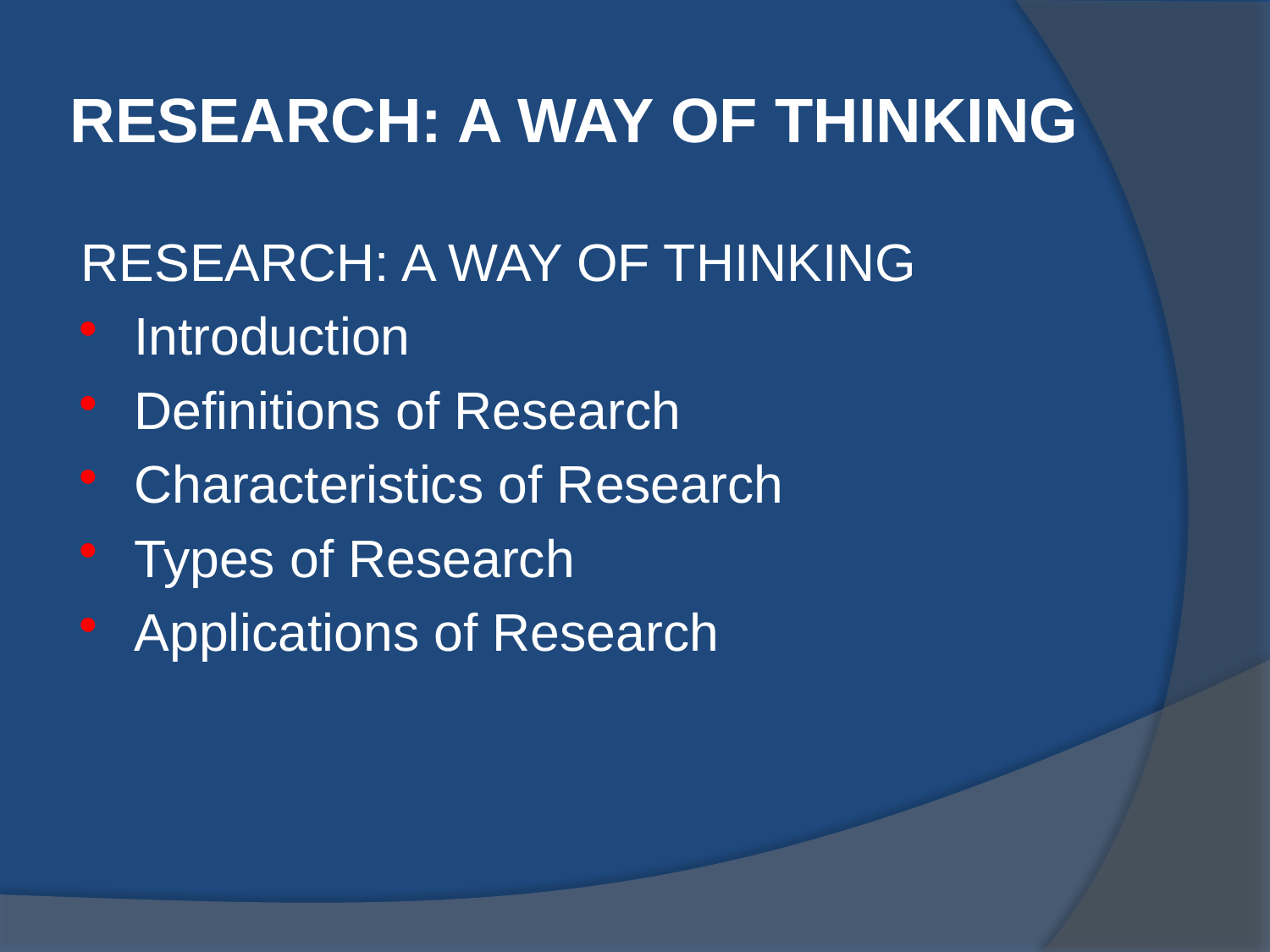

# RESEARCH: A WAY OF THINKING
RESEARCH: A WAY OF THINKING
Introduction
Definitions of Research
Characteristics of Research
Types of Research
Applications of Research